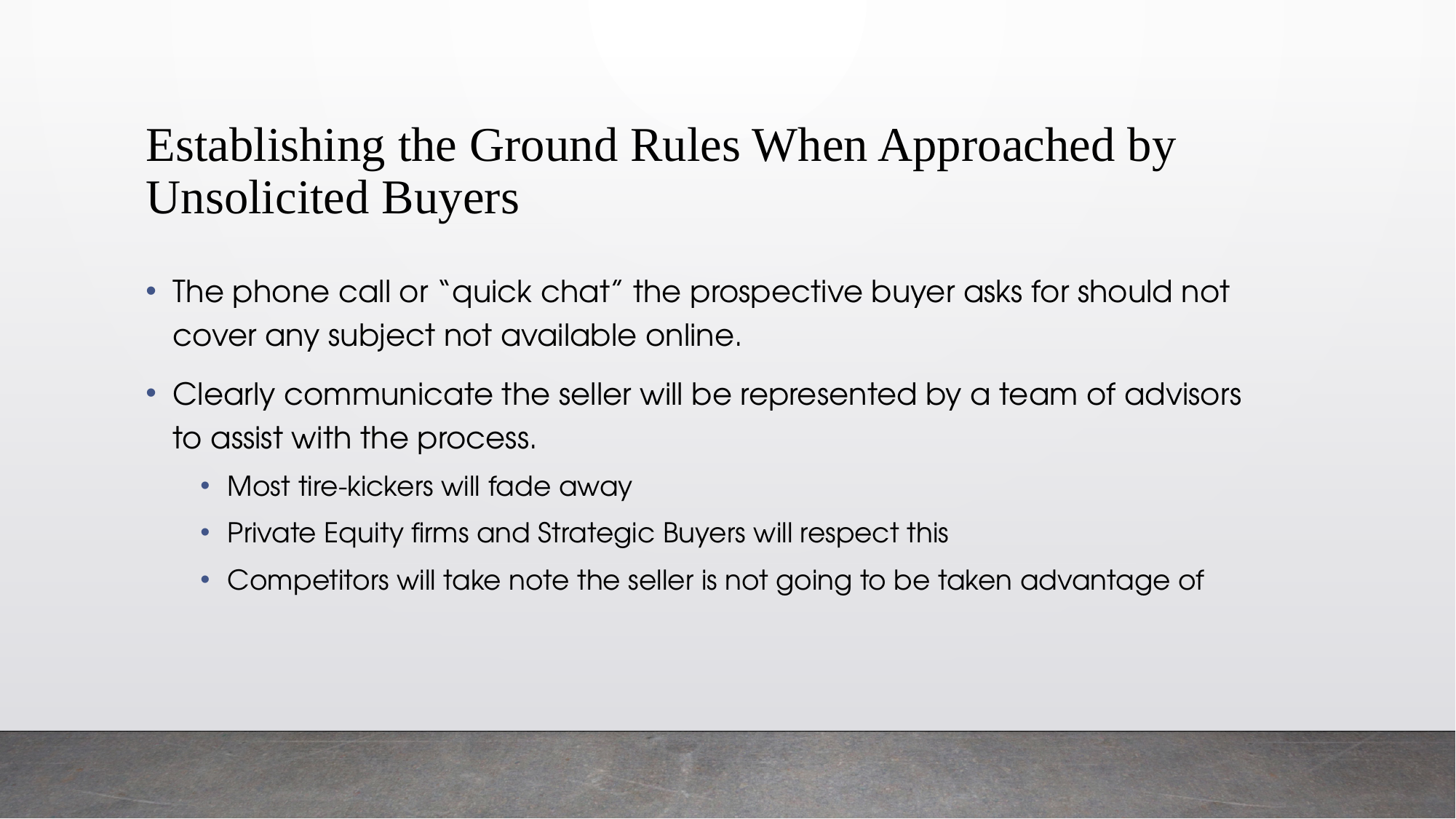

# Establishing the Ground Rules When Approached by Unsolicited Buyers
The phone call or “quick chat” the prospective buyer asks for should not cover any subject not available online.
Clearly communicate the seller will be represented by a team of advisors to assist with the process.
Most tire-kickers will fade away
Private Equity firms and Strategic Buyers will respect this
Competitors will take note the seller is not going to be taken advantage of